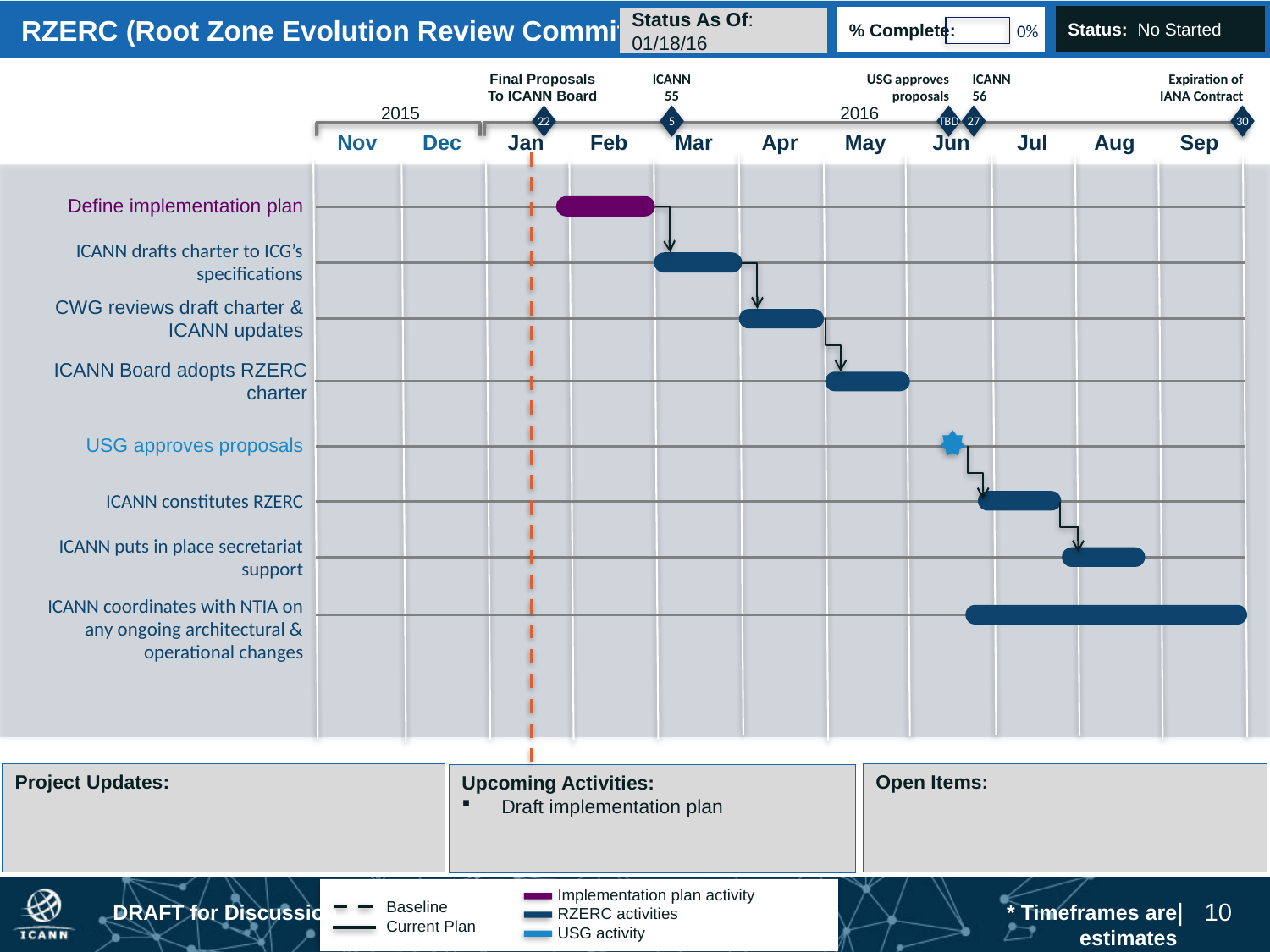

# RZERC (Root Zone Evolution Review Committee)
Status:  No Started
% Complete:
Status As Of: 01/18/16
 0%

USG approves proposals
Final Proposals
To ICANN Board
ICANN 55
ICANN 56
Expiration of IANA Contract
2015
2016
22
5
TBD
27
30
Nov
Dec
Jan
Feb
Mar
Apr
May
Jun
Jul
Aug
Sep

Define implementation plan

ICANN drafts charter to ICG’s specifications

CWG reviews draft charter & ICANN updates

ICANN Board adopts RZERC charter

USG approves proposals

ICANN constitutes RZERC

ICANN puts in place secretariat support

ICANN coordinates with NTIA on any ongoing architectural & operational changes

Project Updates:
Open Items:

Upcoming Activities:
Draft implementation plan
Implementation plan activity
RZERC activities
USG activity

Baseline
Current Plan

DRAFT for Discussion
* Timeframes are estimates